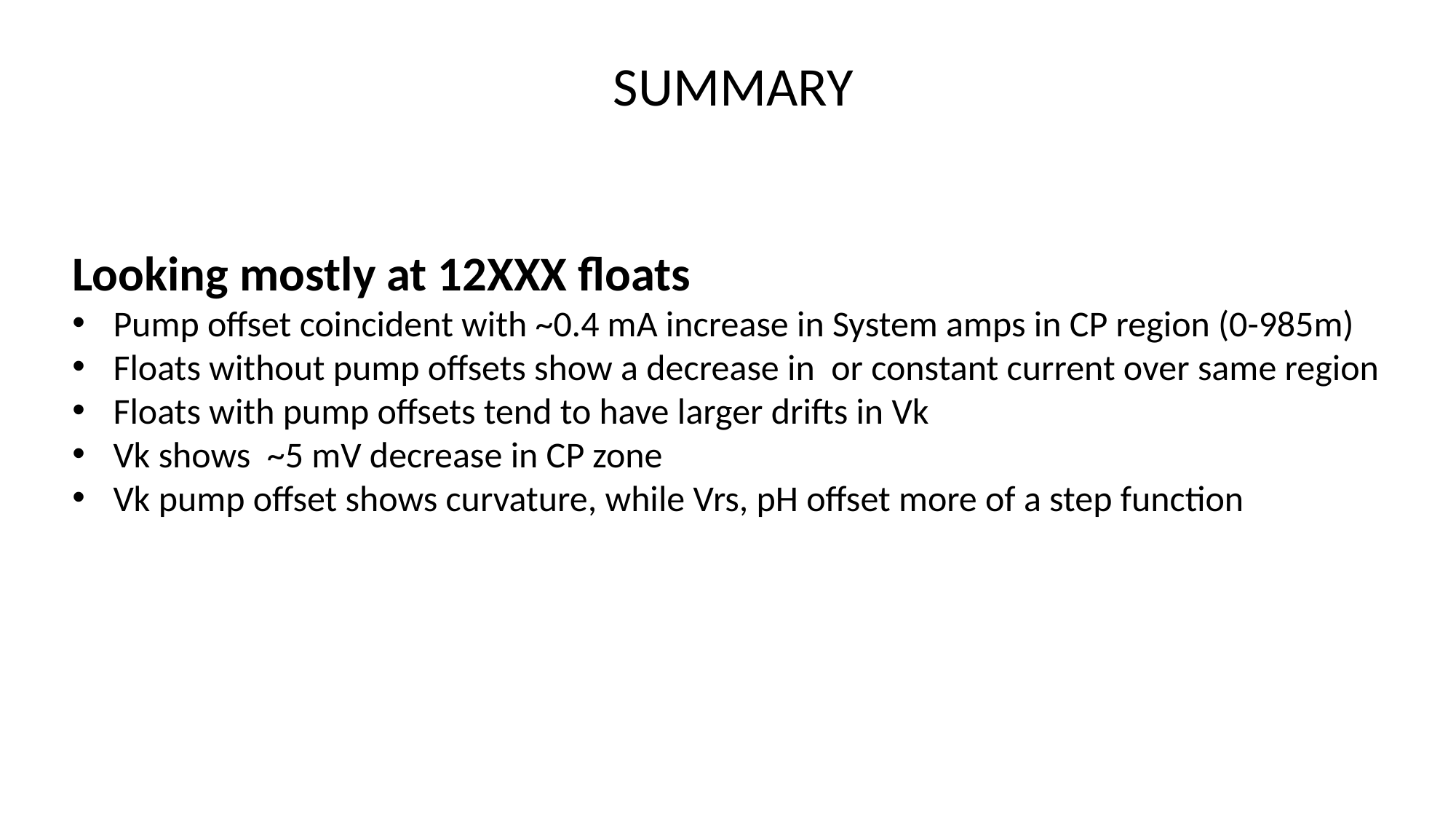

SUMMARY
Looking mostly at 12XXX floats
Pump offset coincident with ~0.4 mA increase in System amps in CP region (0-985m)
Floats without pump offsets show a decrease in  or constant current over same region
Floats with pump offsets tend to have larger drifts in Vk
Vk shows  ~5 mV decrease in CP zone
Vk pump offset shows curvature, while Vrs, pH offset more of a step function